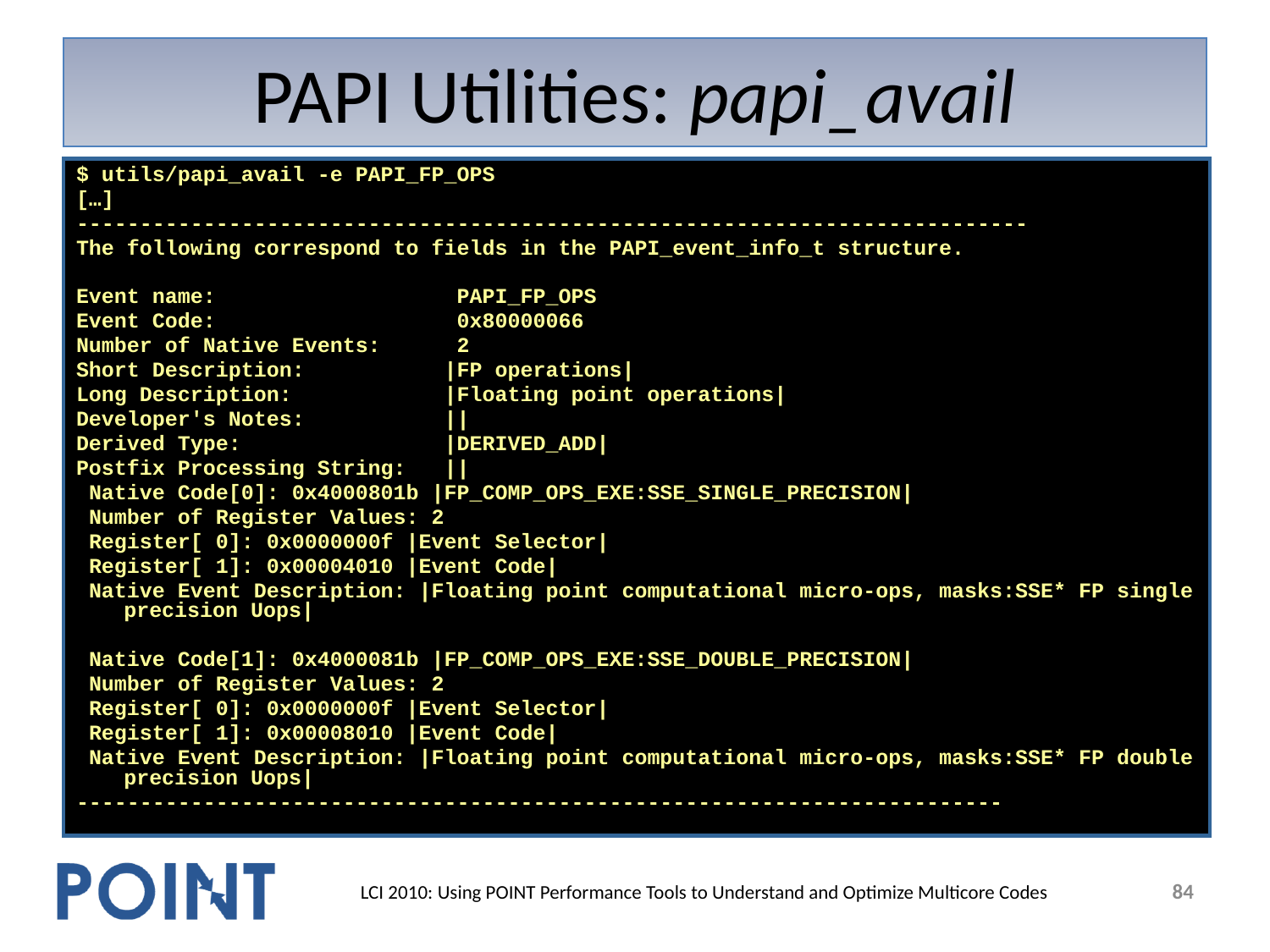

# PAPI Utilities: papi_avail
$ utils/papi_avail -e PAPI_FP_OPS
[…]
---------------------------------------------------------------------------
The following correspond to fields in the PAPI_event_info_t structure.

Event name:                   PAPI_FP_OPS
Event Code:                   0x80000066
Number of Native Events:      2
Short Description:           |FP operations|
Long Description:            |Floating point operations|
Developer's Notes:           ||
Derived Type:                |DERIVED_ADD|
Postfix Processing String:   ||
 Native Code[0]: 0x4000801b |FP_COMP_OPS_EXE:SSE_SINGLE_PRECISION|
 Number of Register Values: 2
 Register[ 0]: 0x0000000f |Event Selector|
 Register[ 1]: 0x00004010 |Event Code|
 Native Event Description: |Floating point computational micro-ops, masks:SSE* FP single precision Uops|

 Native Code[1]: 0x4000081b |FP_COMP_OPS_EXE:SSE_DOUBLE_PRECISION|
 Number of Register Values: 2
 Register[ 0]: 0x0000000f |Event Selector|
 Register[ 1]: 0x00008010 |Event Code|
 Native Event Description: |Floating point computational micro-ops, masks:SSE* FP double precision Uops|
-------------------------------------------------------------------------

84